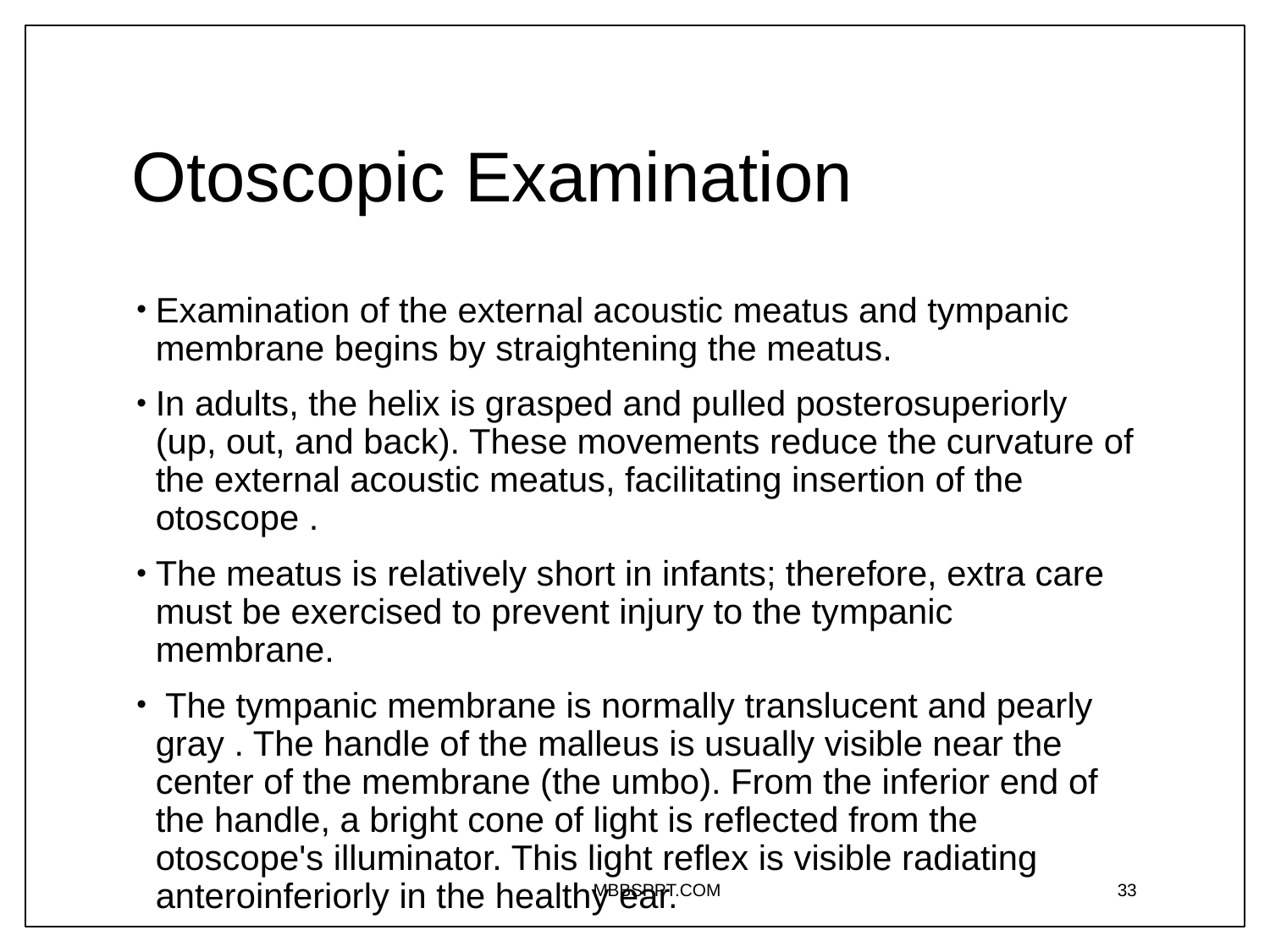

# Otoscopic Examination
Examination of the external acoustic meatus and tympanic membrane begins by straightening the meatus.
In adults, the helix is grasped and pulled posterosuperiorly (up, out, and back). These movements reduce the curvature of the external acoustic meatus, facilitating insertion of the otoscope .
The meatus is relatively short in infants; therefore, extra care must be exercised to prevent injury to the tympanic membrane.
 The tympanic membrane is normally translucent and pearly gray . The handle of the malleus is usually visible near the center of the membrane (the umbo). From the inferior end of the handle, a bright cone of light is reflected from the otoscope's illuminator. This light reflex is visible radiating anteroinferiorly in the healthy ear.
MBBSPPT.COM
33